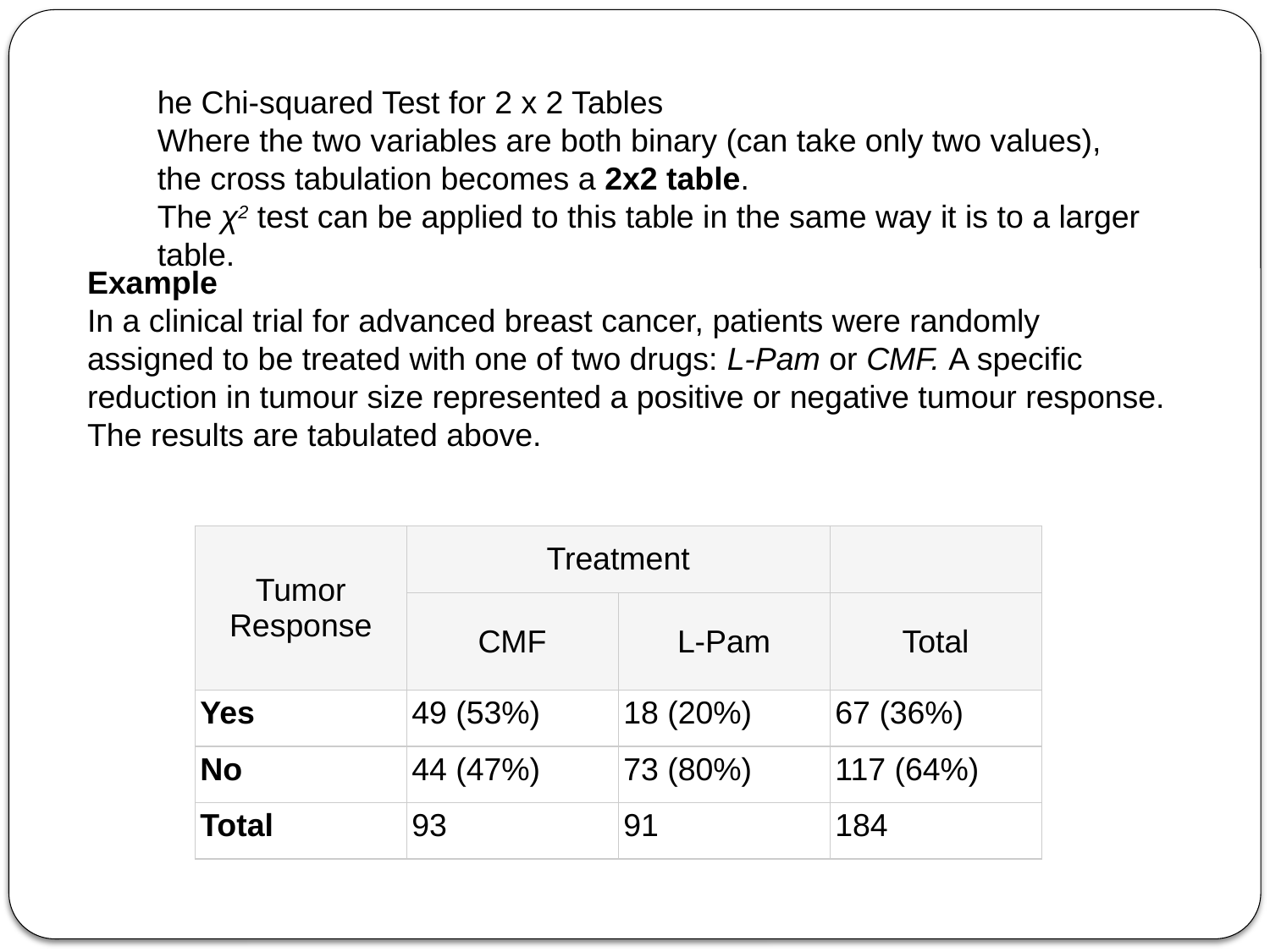

he Chi-squared Test for 2 x 2 Tables
Where the two variables are both binary (can take only two values), the cross tabulation becomes a 2x2 table.
The χ2 test can be applied to this table in the same way it is to a larger table.
Example
In a clinical trial for advanced breast cancer, patients were randomly assigned to be treated with one of two drugs: L-Pam or CMF. A specific reduction in tumour size represented a positive or negative tumour response. The results are tabulated above.
| Tumor Response | Treatment |  |  |
| --- | --- | --- | --- |
|  | CMF | L-Pam | Total |
| Yes | 49 (53%) | 18 (20%) | 67 (36%) |
| No | 44 (47%) | 73 (80%) | 117 (64%) |
| Total | 93 | 91 | 184 |